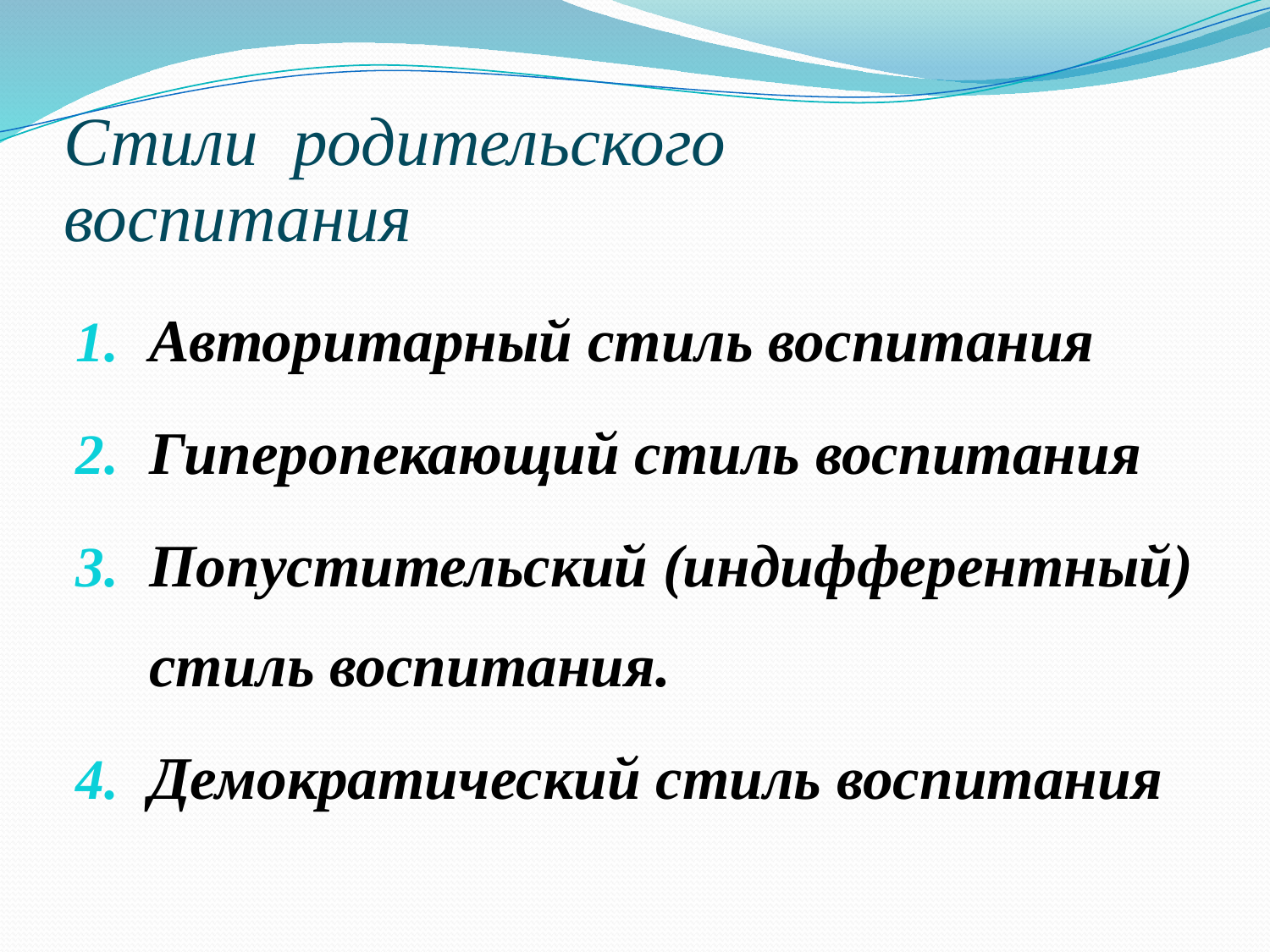

# Стили  родительского воспитания
Авторитарный стиль воспитания
Гиперопекающий стиль воспитания
Попустительский (индифферентный) стиль воспитания.
Демократический стиль воспитания